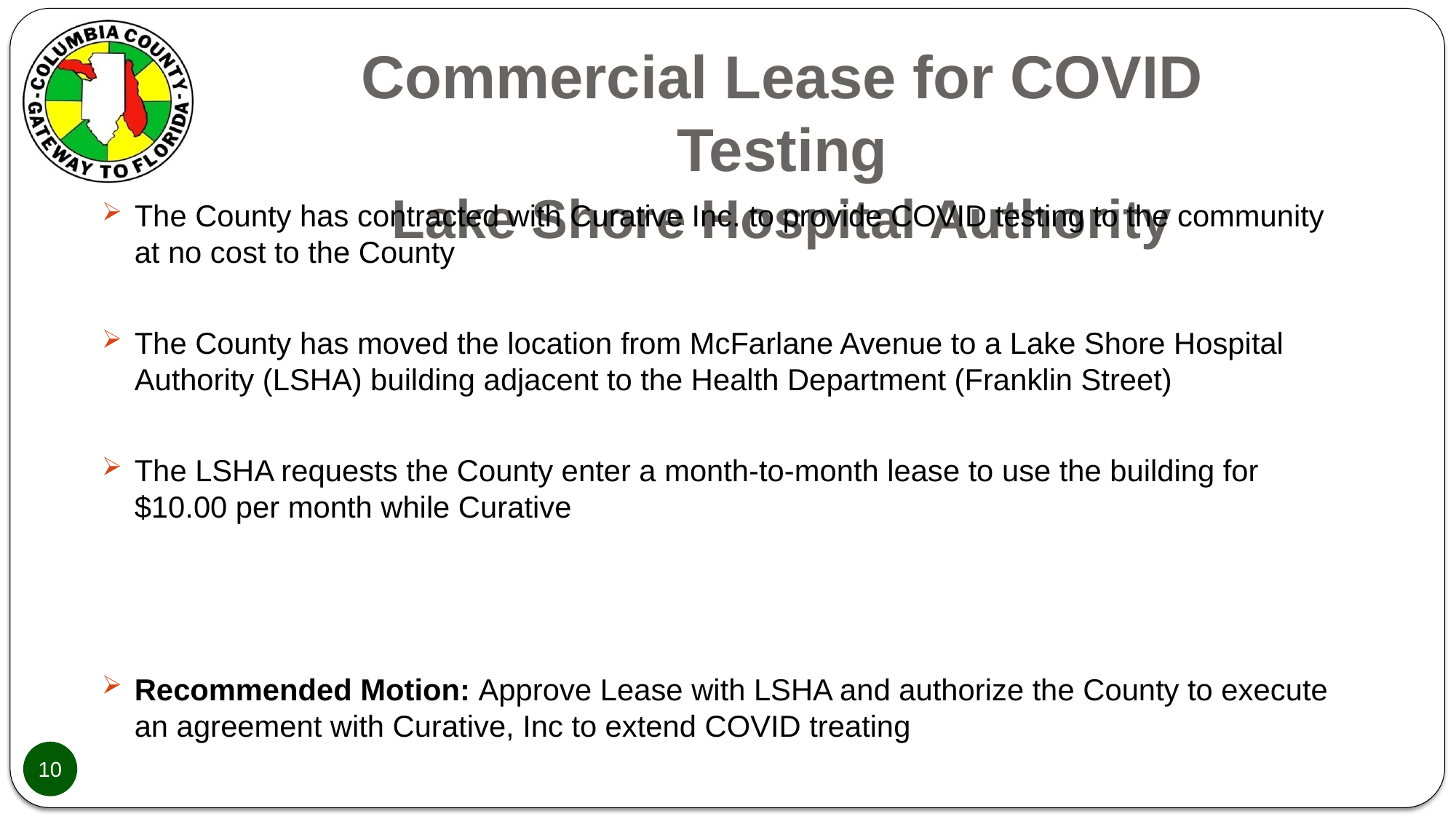

# Commercial Lease for COVID Testing Lake Shore Hospital Authority
The County has contracted with Curative Inc. to provide COVID testing to the community at no cost to the County

The County has moved the location from McFarlane Avenue to a Lake Shore Hospital Authority (LSHA) building adjacent to the Health Department (Franklin Street)

The LSHA requests the County enter a month-to-month lease to use the building for $10.00 per month while Curative

Recommended Motion: Approve Lease with LSHA and authorize the County to execute an agreement with Curative, Inc to extend COVID treating

10